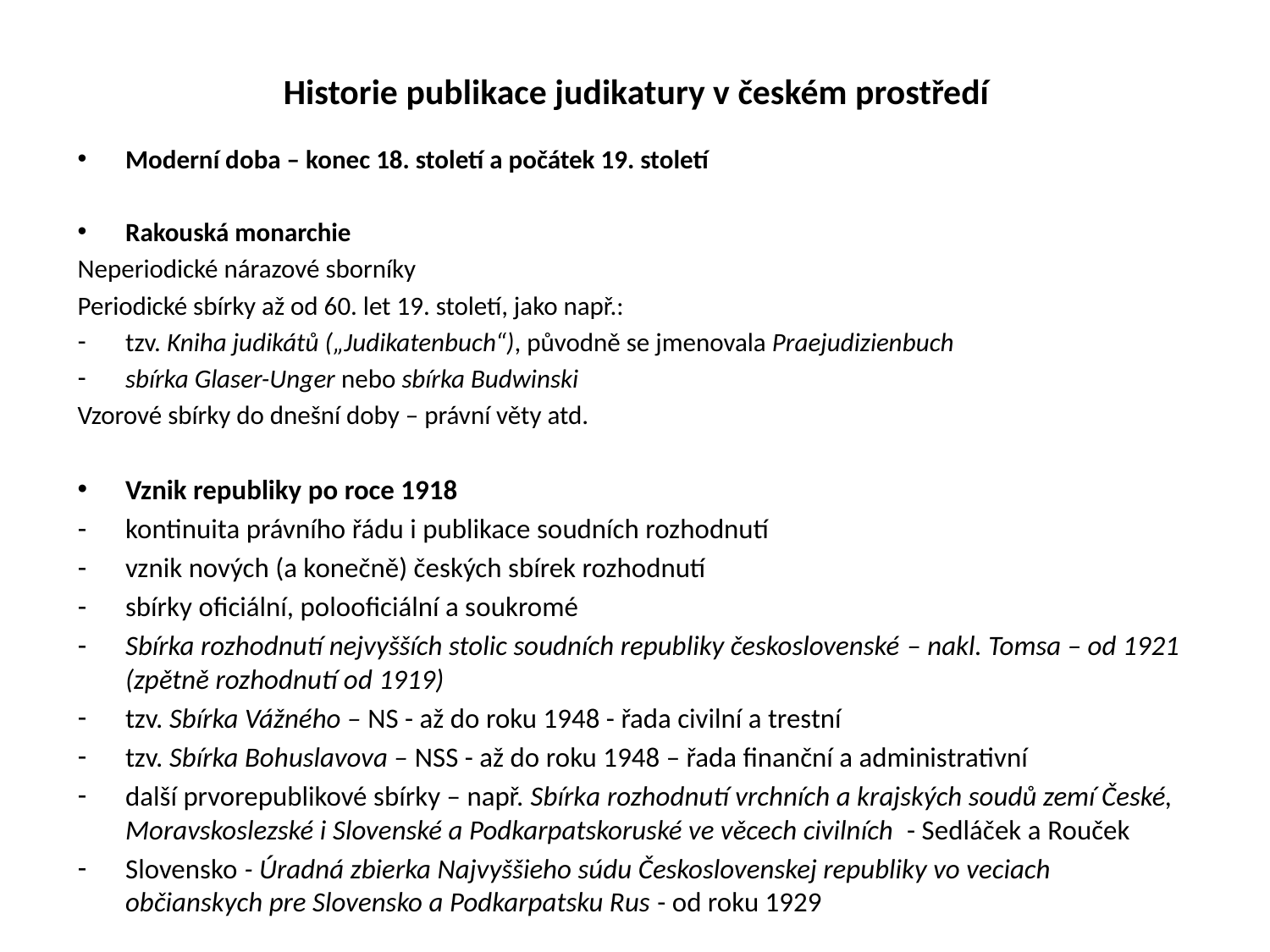

# Historie publikace judikatury v českém prostředí
Moderní doba – konec 18. století a počátek 19. století

Rakouská monarchie
Neperiodické nárazové sborníky
Periodické sbírky až od 60. let 19. století, jako např.:
tzv. Kniha judikátů („Judikatenbuch“), původně se jmenovala Praejudizienbuch
sbírka Glaser-Unger nebo sbírka Budwinski
Vzorové sbírky do dnešní doby – právní věty atd.

Vznik republiky po roce 1918
kontinuita právního řádu i publikace soudních rozhodnutí
vznik nových (a konečně) českých sbírek rozhodnutí
sbírky oficiální, polooficiální a soukromé
Sbírka rozhodnutí nejvyšších stolic soudních republiky československé – nakl. Tomsa – od 1921 (zpětně rozhodnutí od 1919)
tzv. Sbírka Vážného – NS - až do roku 1948 - řada civilní a trestní
tzv. Sbírka Bohuslavova – NSS - až do roku 1948 – řada finanční a administrativní
další prvorepublikové sbírky – např. Sbírka rozhodnutí vrchních a krajských soudů zemí České, Moravskoslezské i Slovenské a Podkarpatskoruské ve věcech civilních  - Sedláček a Rouček
Slovensko - Úradná zbierka Najvyššieho súdu Československej republiky vo veciach občianskych pre Slovensko a Podkarpatsku Rus - od roku 1929